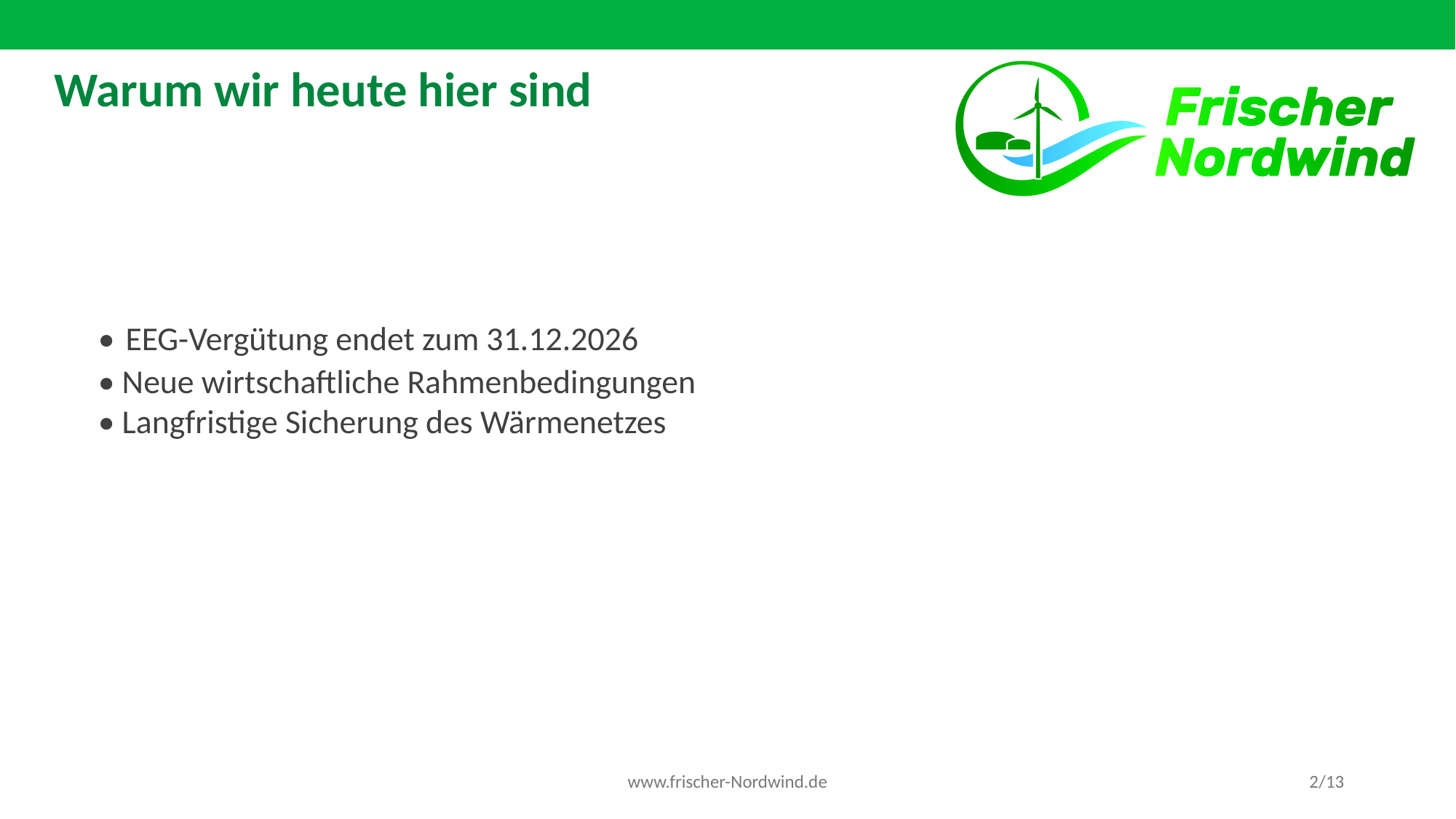

Warum wir heute hier sind
• EEG-Vergütung endet zum 31.12.2026
• Neue wirtschaftliche Rahmenbedingungen
• Langfristige Sicherung des Wärmenetzes
www.frischer-Nordwind.de
2